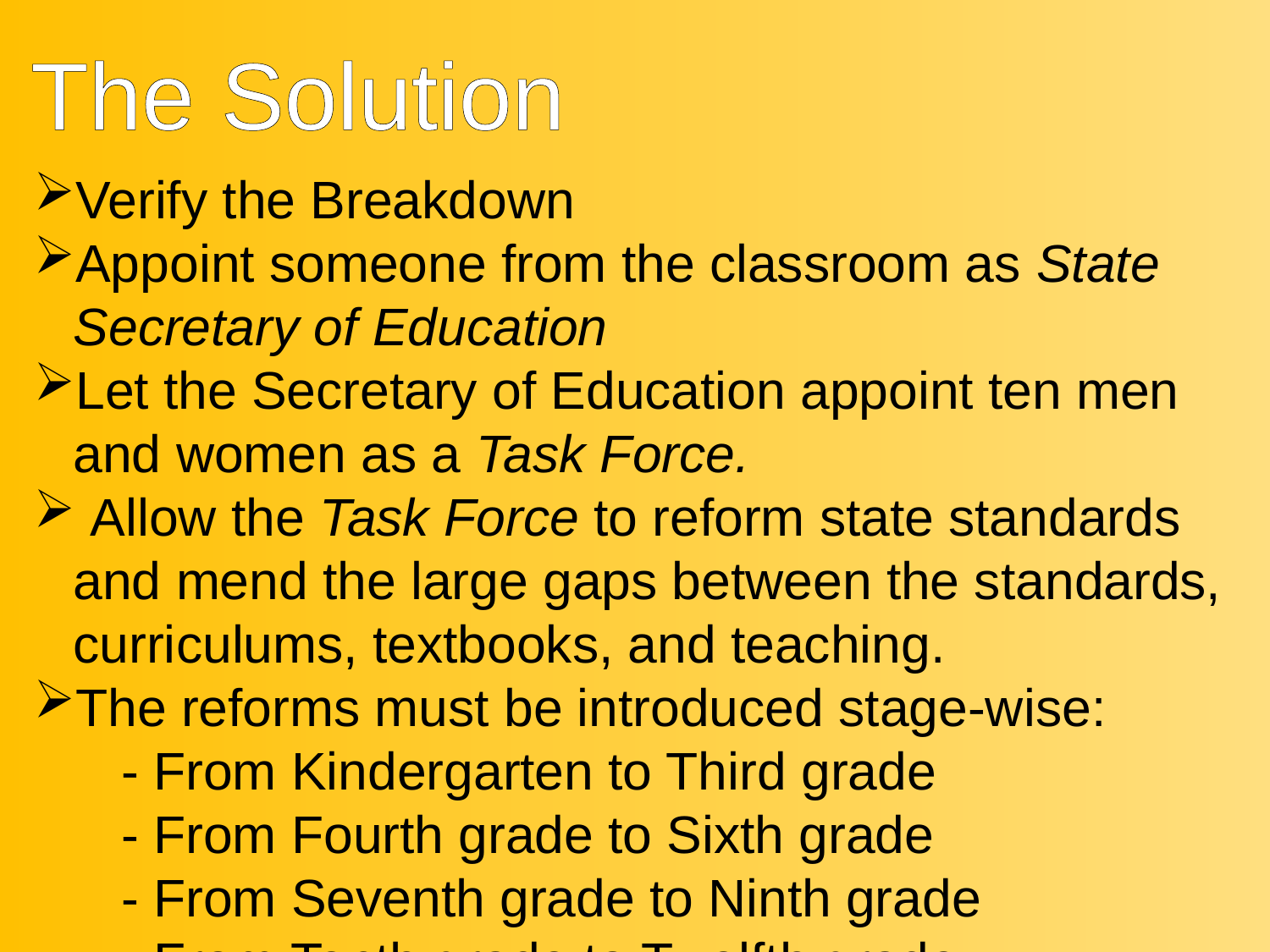

The Solution
Verify the Breakdown
Appoint someone from the classroom as State Secretary of Education
Let the Secretary of Education appoint ten men and women as a Task Force.
 Allow the Task Force to reform state standards and mend the large gaps between the standards, curriculums, textbooks, and teaching.
The reforms must be introduced stage-wise:
      - From Kindergarten to Third grade
      - From Fourth grade to Sixth grade
      - From Seventh grade to Ninth grade
      - From Tenth grade to Twelfth grade